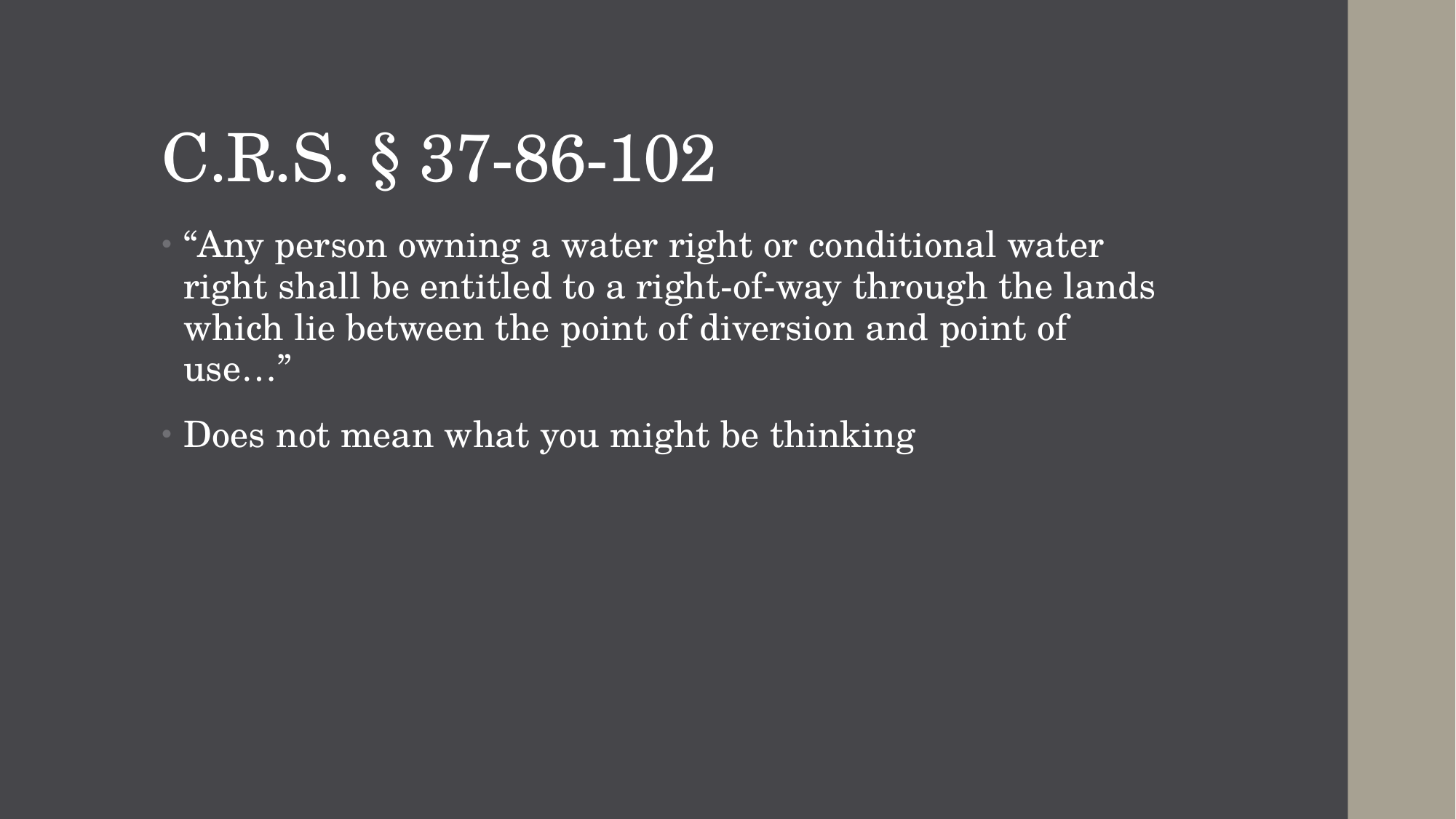

# C.R.S. § 37-86-102
“Any person owning a water right or conditional water right shall be entitled to a right-of-way through the lands which lie between the point of diversion and point of use…”
Does not mean what you might be thinking